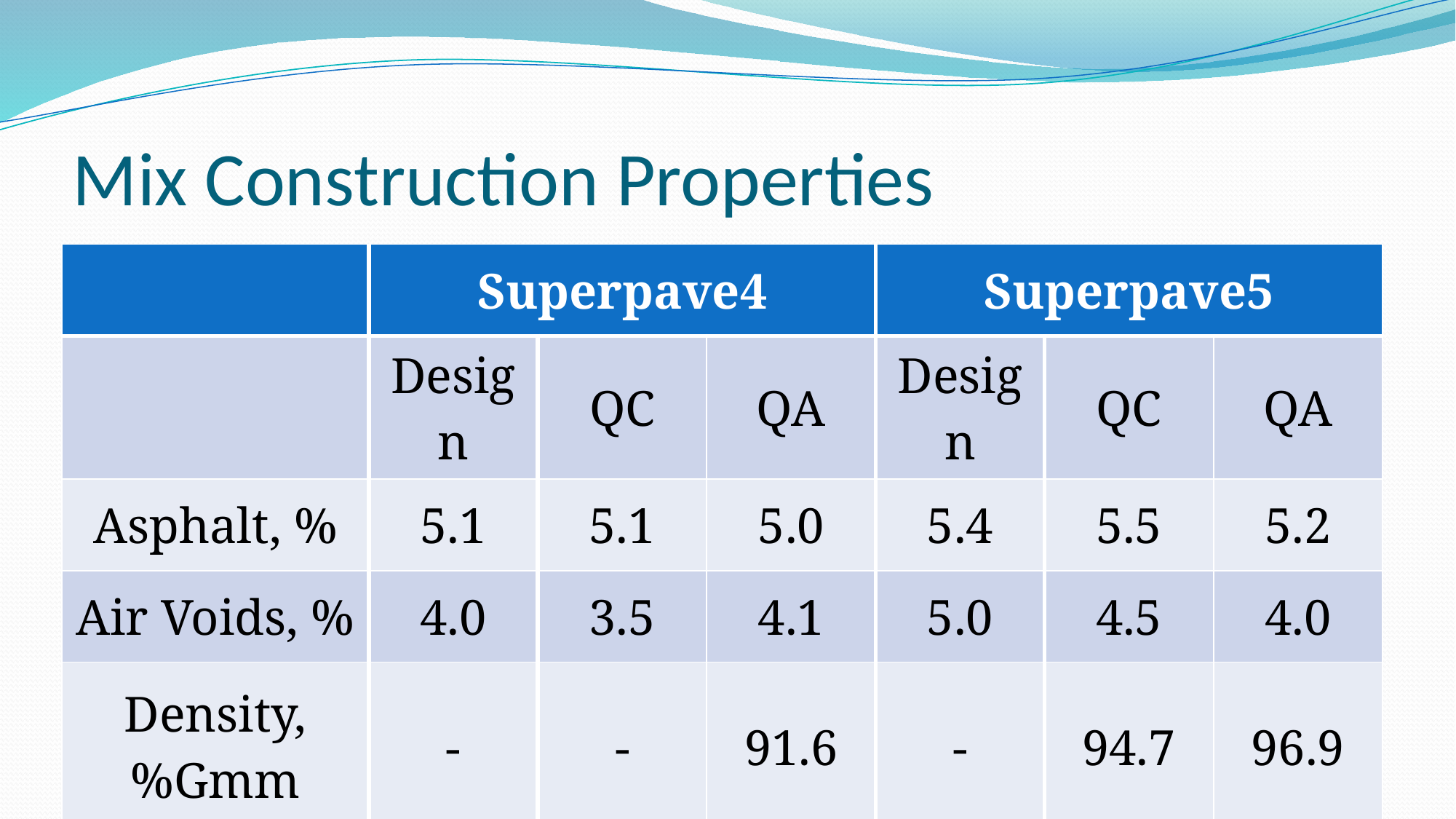

# Mix Construction Properties
|  | Superpave4 |  |  | Superpave5 |  |  |
| --- | --- | --- | --- | --- | --- | --- |
|  | Design | QC | QA | Design | QC | QA |
| Asphalt, % | 5.1 | 5.1 | 5.0 | 5.4 | 5.5 | 5.2 |
| Air Voids, % | 4.0 | 3.5 | 4.1 | 5.0 | 4.5 | 4.0 |
| Density, %Gmm | - | - | 91.6 | - | 94.7 | 96.9 |